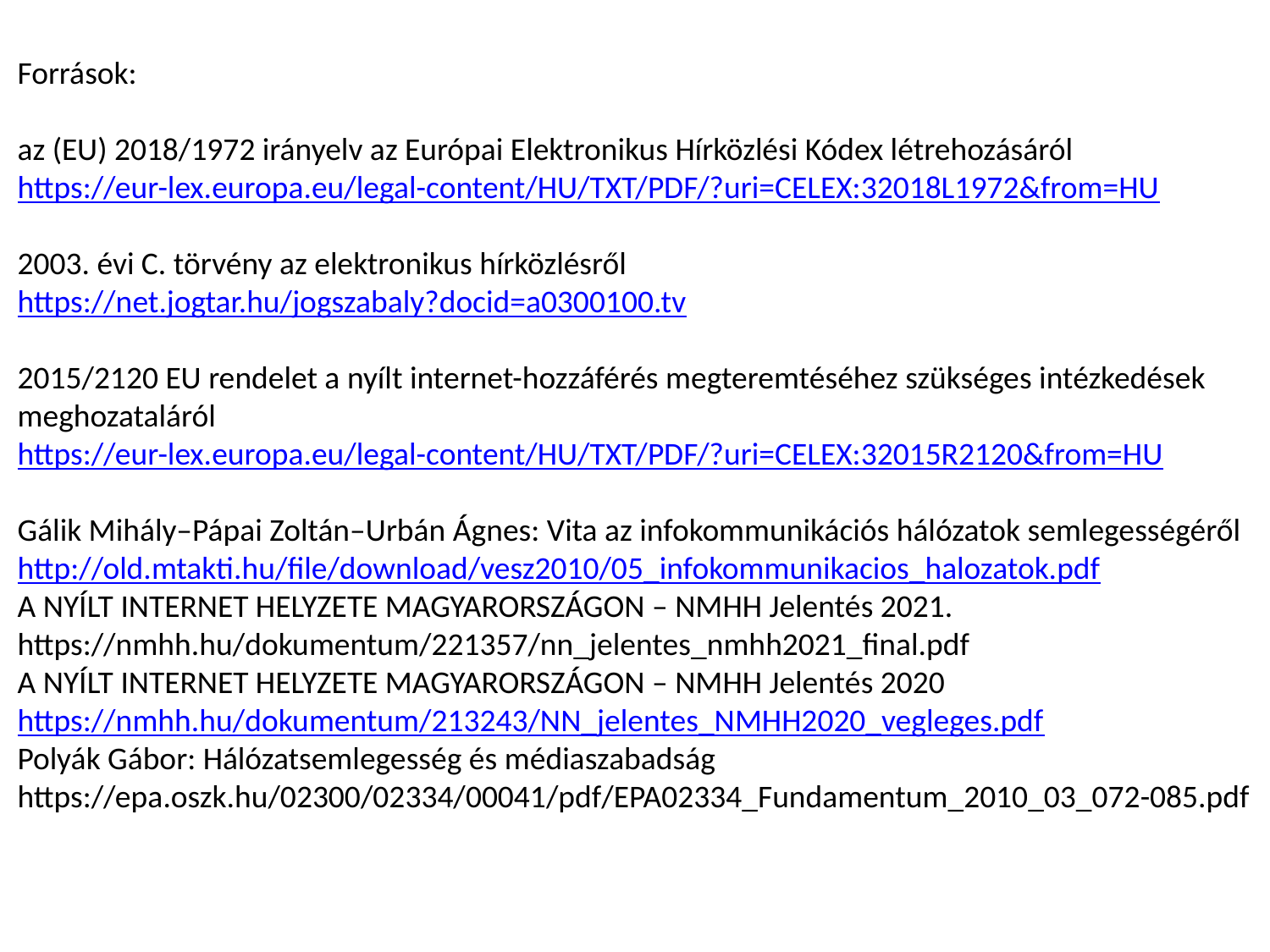

Források:

az (EU) 2018/1972 irányelv az Európai Elektronikus Hírközlési Kódex létrehozásáról
https://eur-lex.europa.eu/legal-content/HU/TXT/PDF/?uri=CELEX:32018L1972&from=HU

2003. évi C. törvény az elektronikus hírközlésről
https://net.jogtar.hu/jogszabaly?docid=a0300100.tv

2015/2120 EU rendelet a nyílt internet-hozzáférés megteremtéséhez szükséges intézkedések meghozataláról
https://eur-lex.europa.eu/legal-content/HU/TXT/PDF/?uri=CELEX:32015R2120&from=HU

Gálik Mihály–Pápai Zoltán–Urbán Ágnes: Vita az infokommunikációs hálózatok semlegességéről http://old.mtakti.hu/file/download/vesz2010/05_infokommunikacios_halozatok.pdf
A NYÍLT INTERNET HELYZETE MAGYARORSZÁGON – NMHH Jelentés 2021. https://nmhh.hu/dokumentum/221357/nn_jelentes_nmhh2021_final.pdf
A NYÍLT INTERNET HELYZETE MAGYARORSZÁGON – NMHH Jelentés 2020
https://nmhh.hu/dokumentum/213243/NN_jelentes_NMHH2020_vegleges.pdf
Polyák Gábor: Hálózatsemlegesség és médiaszabadság https://epa.oszk.hu/02300/02334/00041/pdf/EPA02334_Fundamentum_2010_03_072-085.pdf